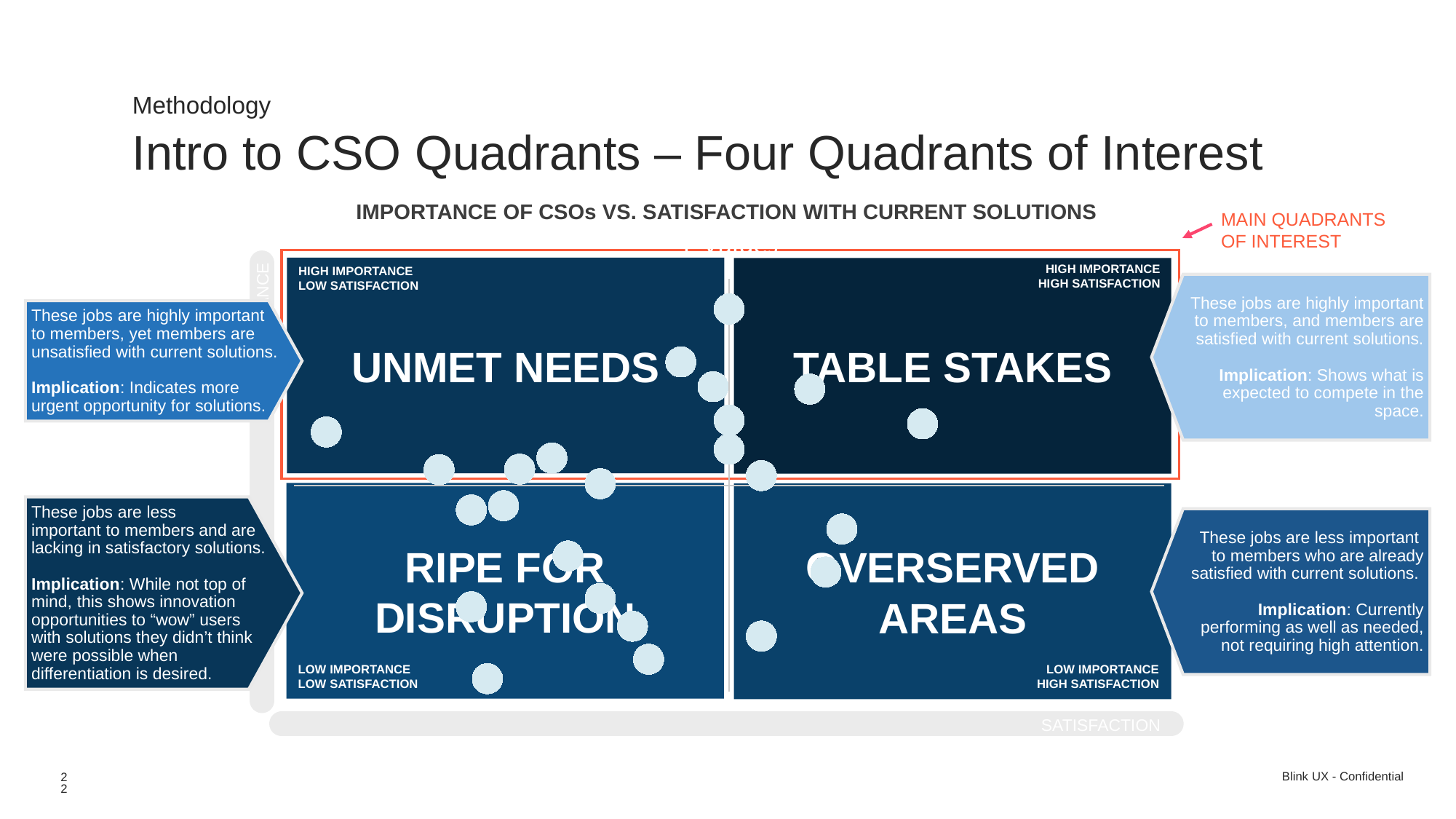

Methodology
Intro to CSO Quadrants – Four Quadrants of Interest
| IMPORTANCE OF CSOs VS. SATISFACTION WITH CURRENT SOLUTIONS |
| --- |

### Chart:

| Category | Y-Values |
|---|---|
MAIN QUADRANTS OF INTEREST

HIGH IMPORTANCE
HIGH SATISFACTION
UNMET NEEDS
TABLE STAKES
HIGH IMPORTANCE
LOW SATISFACTION
These jobs are highly important to members, and members are satisfied with current solutions.

Implication: Shows what is expected to compete in the space.
These jobs are highly important to members, yet members are unsatisfied with current solutions.

Implication: Indicates more urgent opportunity for solutions.
IMPORTANCE
RIPE FOR DISRUPTION
OVERSERVED AREAS
These jobs are less
important to members and are lacking in satisfactory solutions.

Implication: While not top of mind, this shows innovation opportunities to “wow” users with solutions they didn’t think were possible when differentiation is desired.
These jobs are less important
to members who are already satisfied with current solutions.

Implication: Currently performing as well as needed, not requiring high attention.
LOW IMPORTANCE
LOW SATISFACTION
LOW IMPORTANCE
HIGH SATISFACTION
SATISFACTION
22